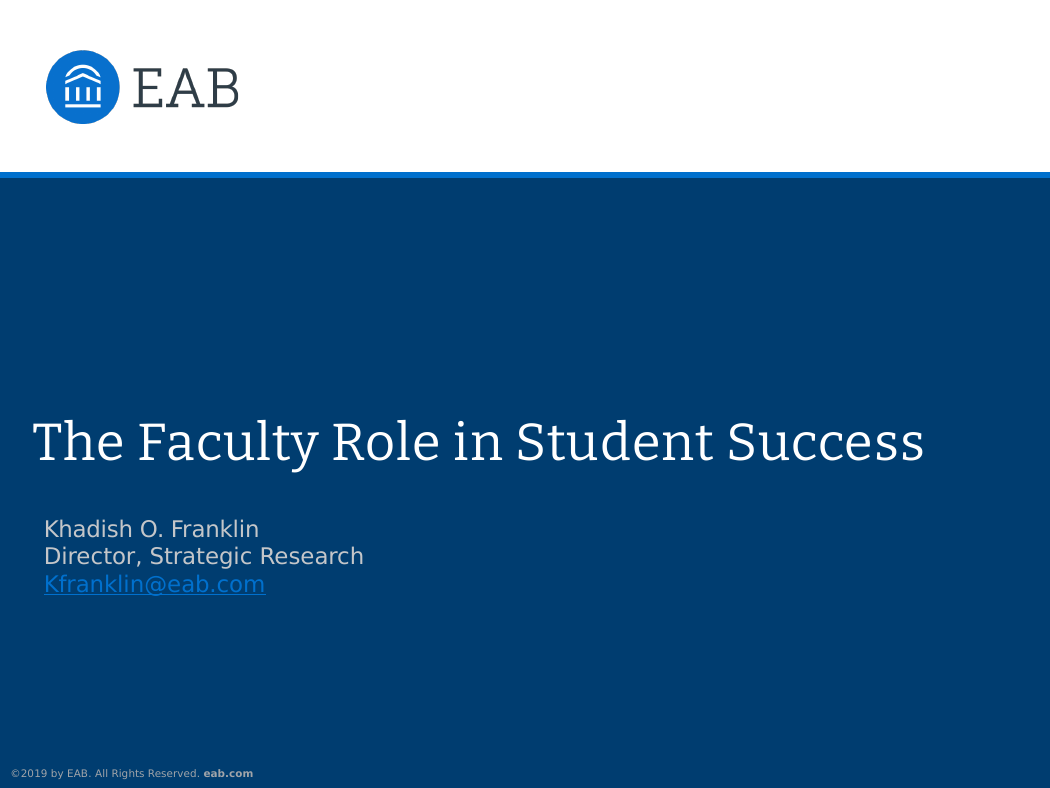

# The Faculty Role in Student Success
Khadish O. Franklin
Director, Strategic Research
Kfranklin@eab.com